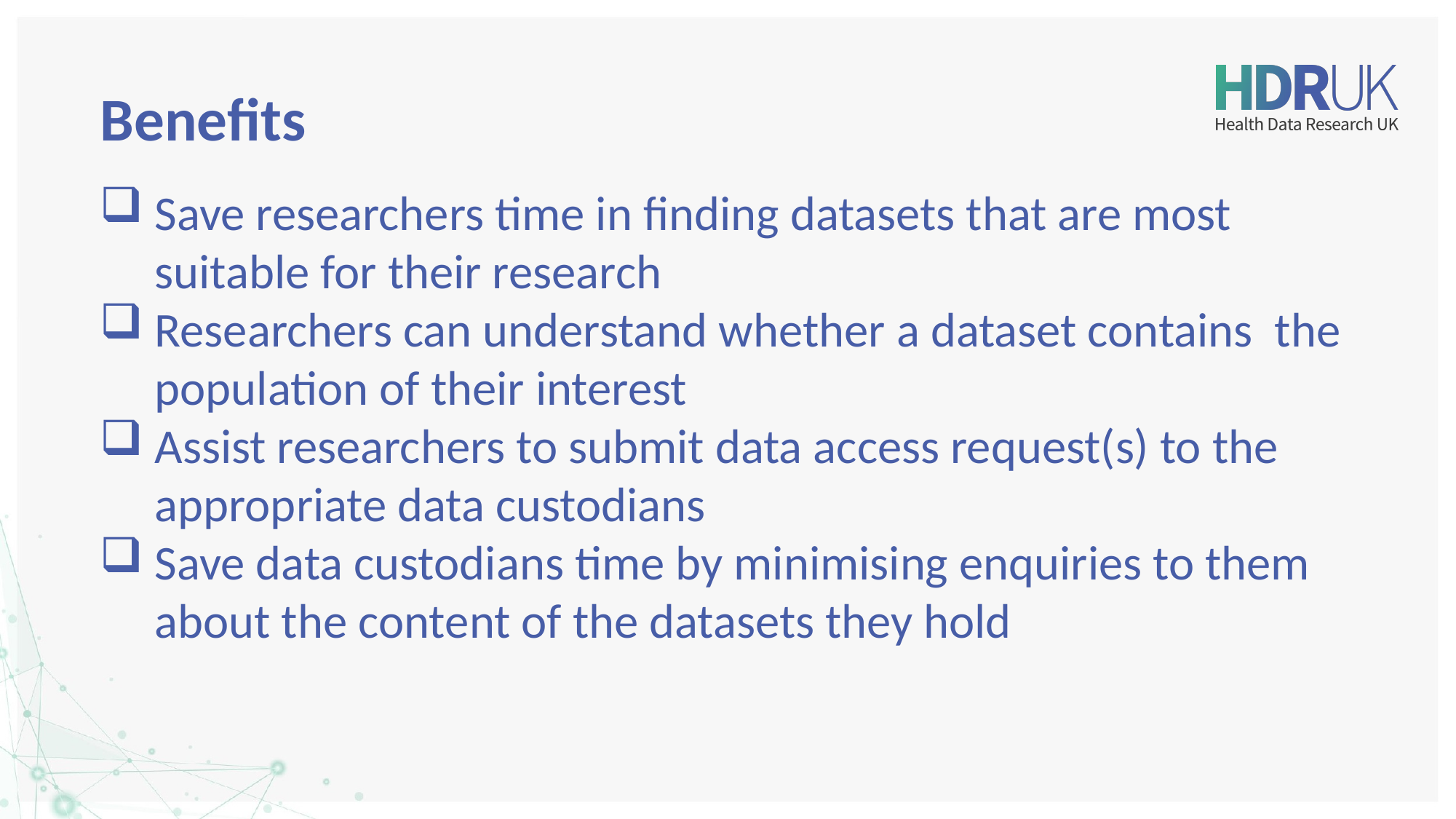

# Benefits
Save researchers time in finding datasets that are most suitable for their research
Researchers can understand whether a dataset contains  the population of their interest
Assist researchers to submit data access request(s) to the appropriate data custodians
Save data custodians time by minimising enquiries to them about the content of the datasets they hold